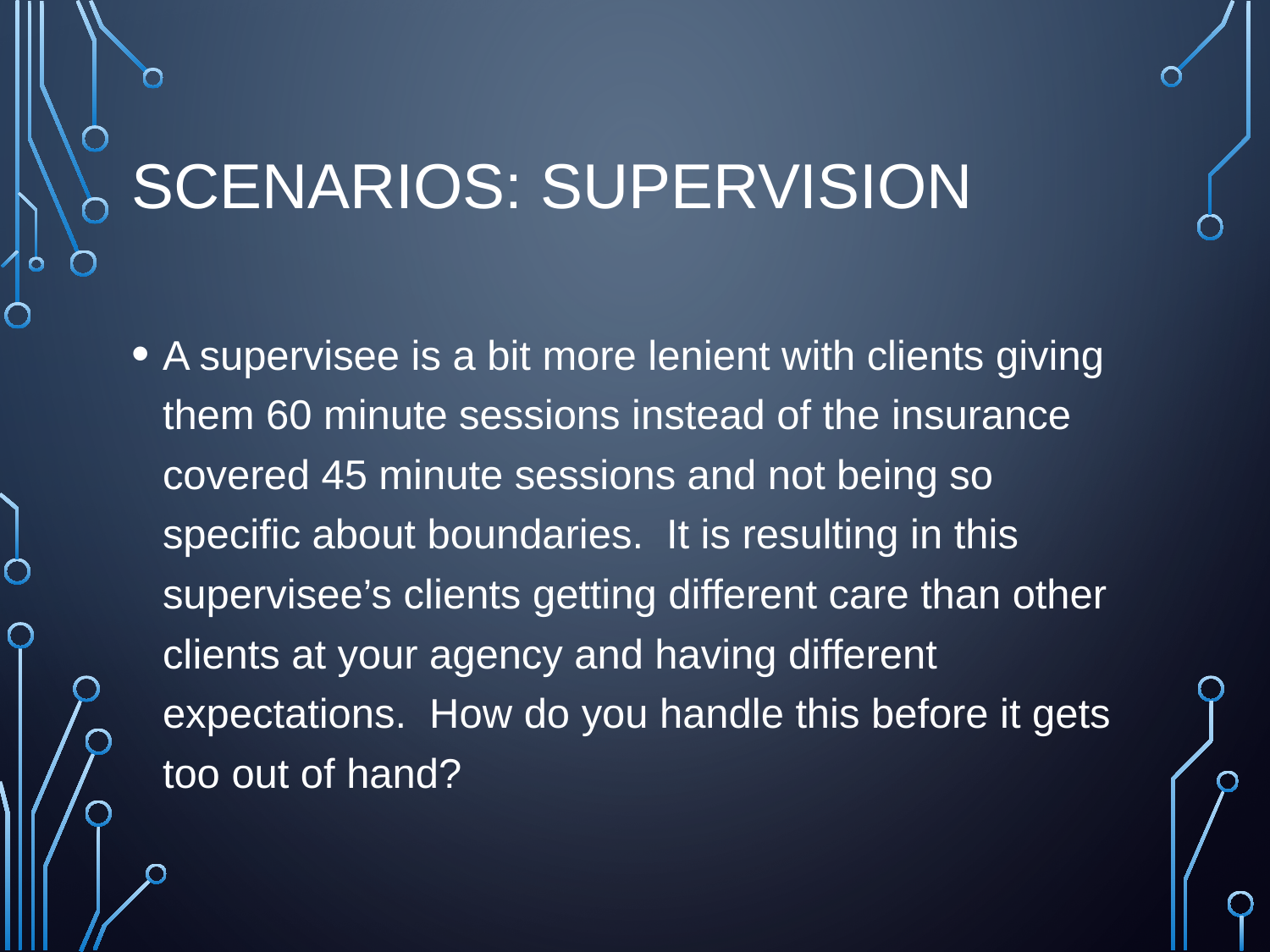

# Scenarios: Supervision
A supervisee is a bit more lenient with clients giving them 60 minute sessions instead of the insurance covered 45 minute sessions and not being so specific about boundaries.  It is resulting in this supervisee’s clients getting different care than other clients at your agency and having different expectations.  How do you handle this before it gets too out of hand?